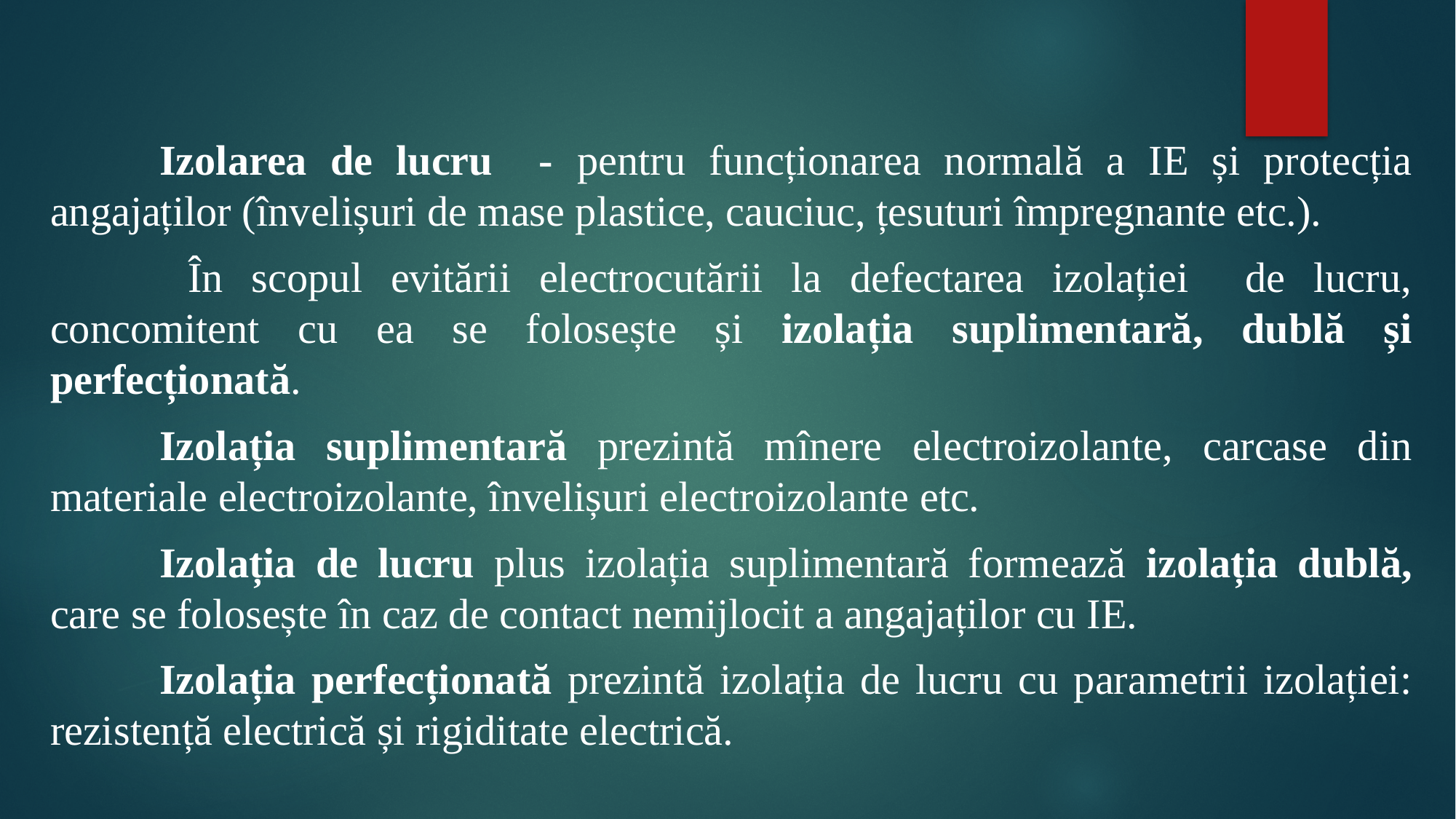

#
	Izolarea de lucru  - pentru funcționarea normală a IE și protecția angajaților (învelișuri de mase plastice, cauciuc, țesuturi împregnante etc.).
	 În scopul evitării electrocutării la defectarea izolației  de lucru, concomitent cu ea se folosește și izolația suplimentară, dublă și perfecționată.
	Izolația suplimentară prezintă mînere electroizolante, carcase din materiale electroizolante, învelișuri electroizolante etc.
	Izolația de lucru plus izolația suplimentară formează izolația dublă, care se folosește în caz de contact nemijlocit a angajaților cu IE.
	Izolația perfecționată prezintă izolația de lucru cu parametrii izolației: rezistență electrică și rigiditate electrică.